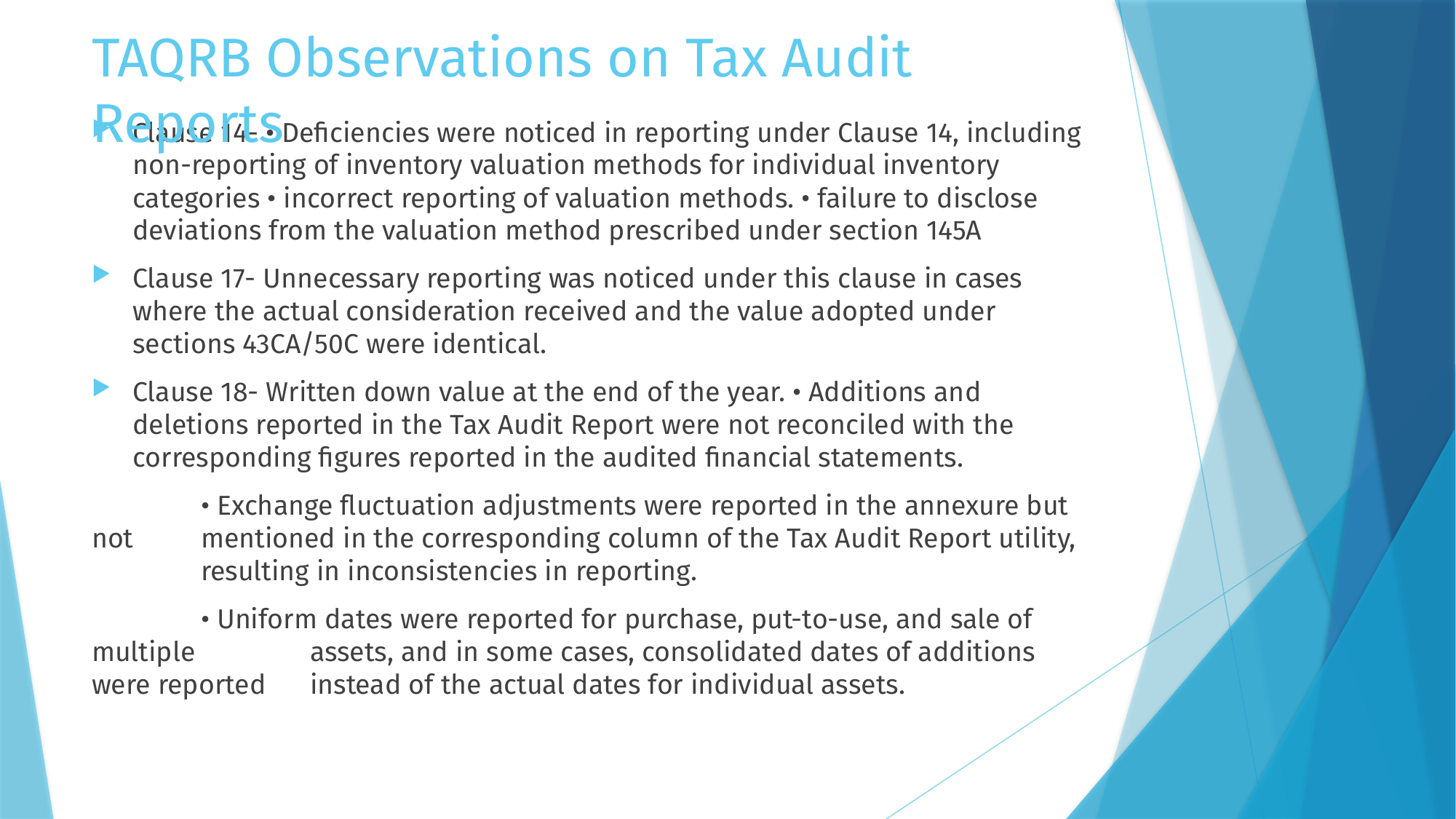

# TAQRB Observations on Tax Audit Reports
Clause 14- • Deficiencies were noticed in reporting under Clause 14, including non-reporting of inventory valuation methods for individual inventory categories • incorrect reporting of valuation methods. • failure to disclose deviations from the valuation method prescribed under section 145A
Clause 17- Unnecessary reporting was noticed under this clause in cases where the actual consideration received and the value adopted under sections 43CA/50C were identical.
Clause 18- Written down value at the end of the year. • Additions and deletions reported in the Tax Audit Report were not reconciled with the corresponding figures reported in the audited financial statements.
	• Exchange fluctuation adjustments were reported in the annexure but not 	mentioned in the corresponding column of the Tax Audit Report utility, 	resulting in inconsistencies in reporting.
	• Uniform dates were reported for purchase, put-to-use, and sale of multiple 	assets, and in some cases, consolidated dates of additions were reported 	instead of the actual dates for individual assets.